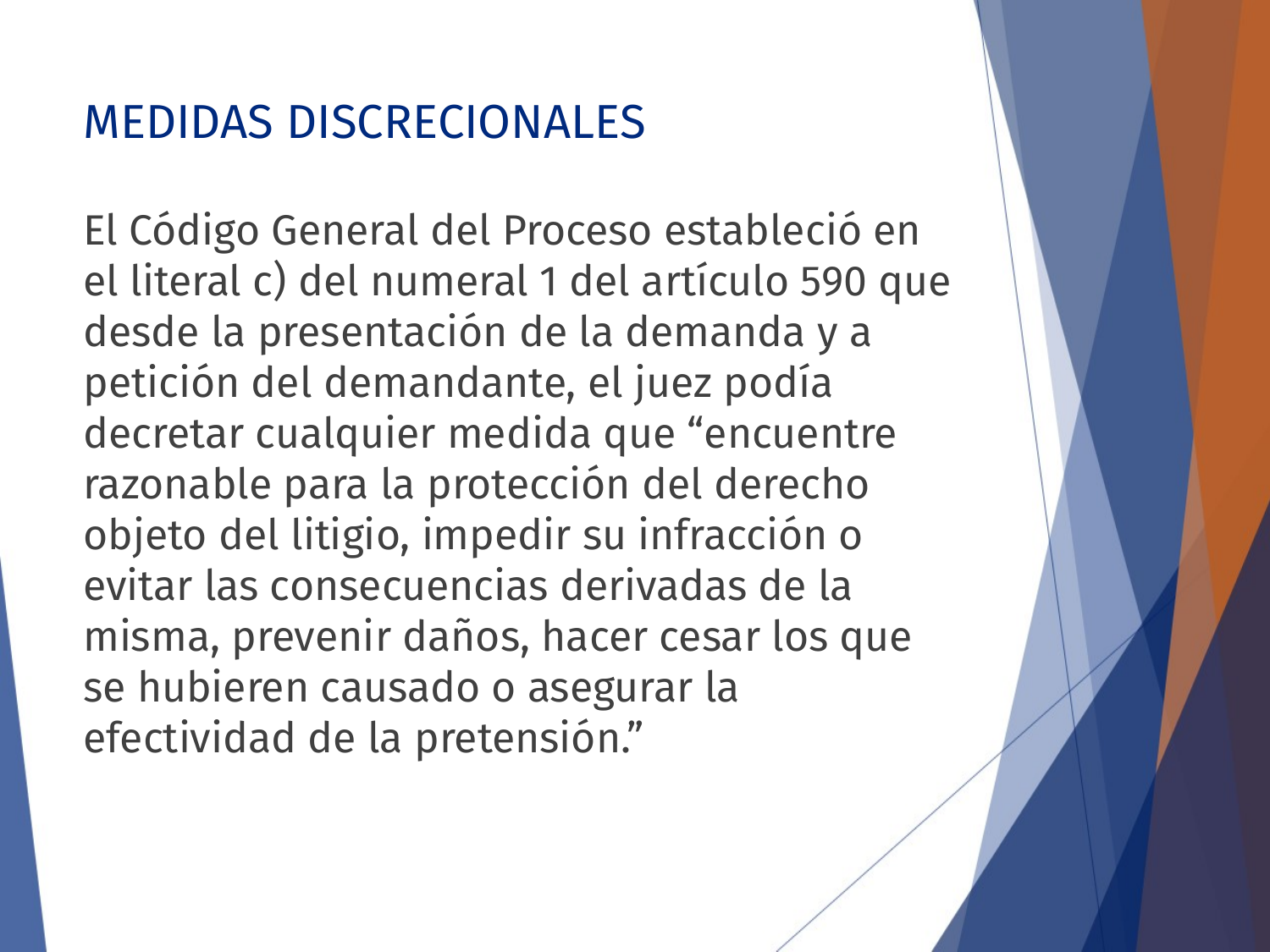

# MEDIDAS DISCRECIONALES
El Código General del Proceso estableció en el literal c) del numeral 1 del artículo 590 que desde la presentación de la demanda y a petición del demandante, el juez podía decretar cualquier medida que “encuentre razonable para la protección del derecho objeto del litigio, impedir su infracción o evitar las consecuencias derivadas de la misma, prevenir daños, hacer cesar los que se hubieren causado o asegurar la efectividad de la pretensión.”